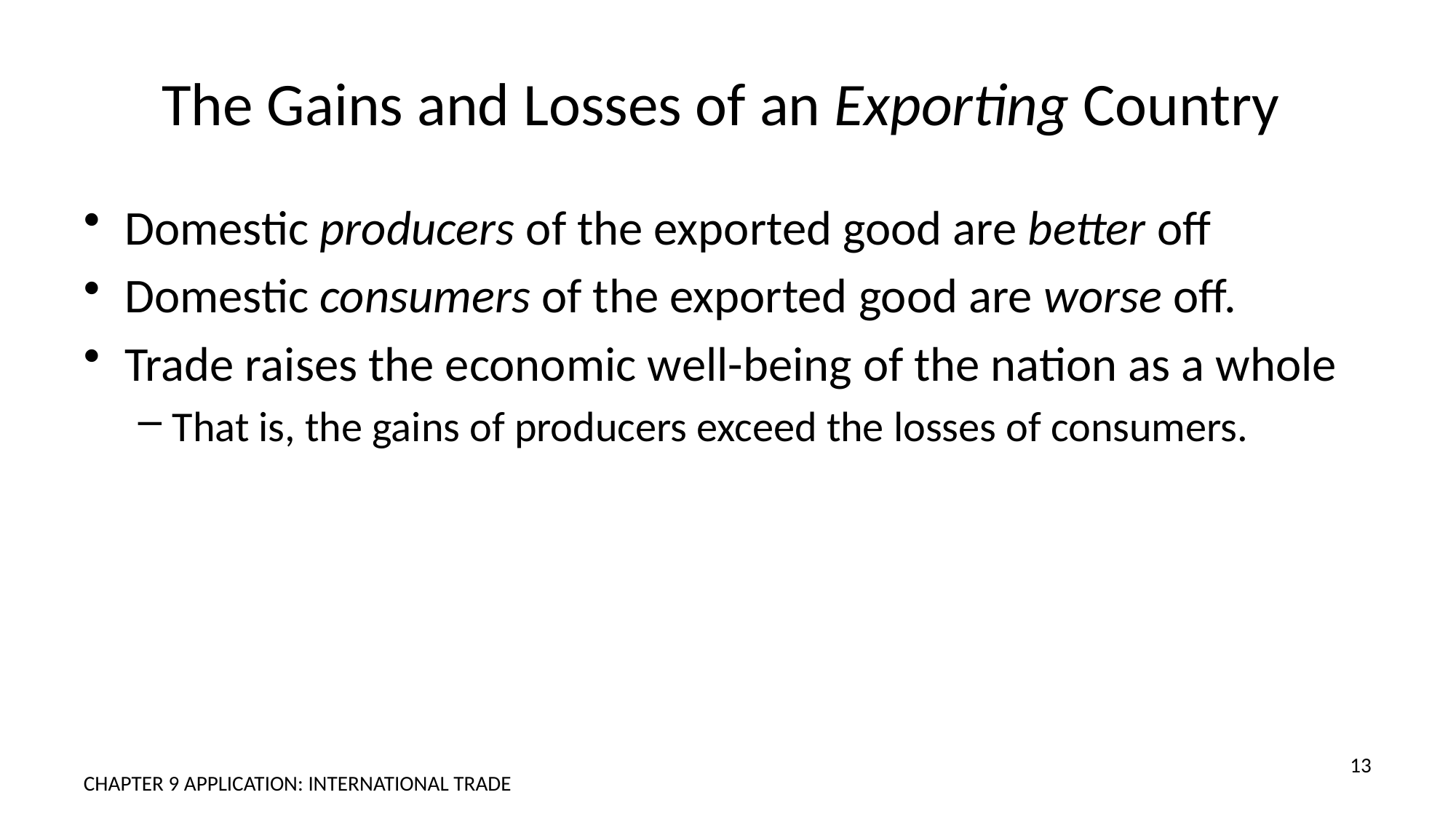

# The Gains and Losses of an Exporting Country
Domestic producers of the exported good are better off
Domestic consumers of the exported good are worse off.
Trade raises the economic well-being of the nation as a whole
That is, the gains of producers exceed the losses of consumers.
13
CHAPTER 9 APPLICATION: INTERNATIONAL TRADE